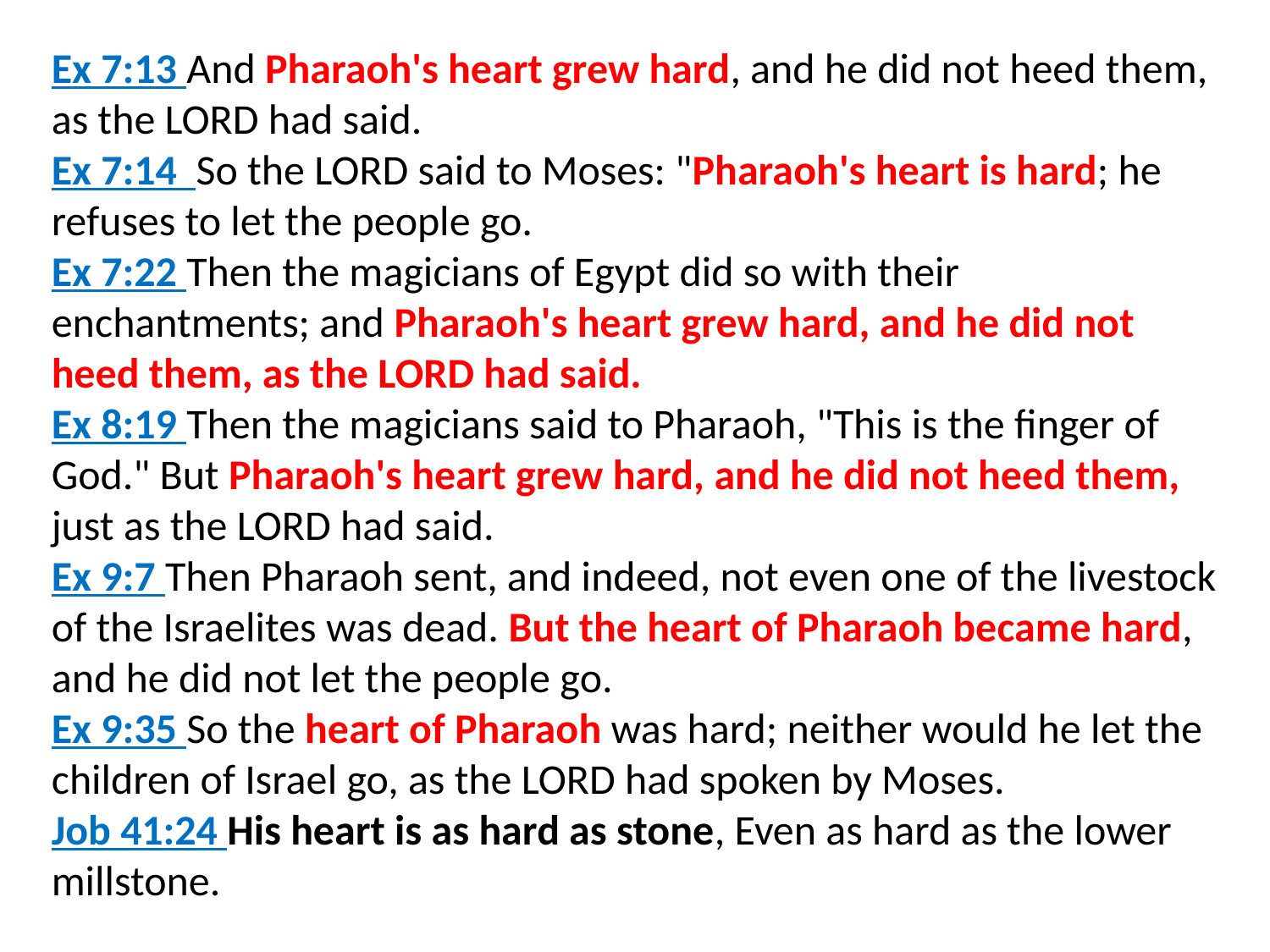

Ex 7:13 And Pharaoh's heart grew hard, and he did not heed them, as the LORD had said.
Ex 7:14  So the LORD said to Moses: "Pharaoh's heart is hard; he refuses to let the people go.
Ex 7:22 Then the magicians of Egypt did so with their enchantments; and Pharaoh's heart grew hard, and he did not heed them, as the LORD had said.
Ex 8:19 Then the magicians said to Pharaoh, "This is the finger of God." But Pharaoh's heart grew hard, and he did not heed them, just as the LORD had said.
Ex 9:7 Then Pharaoh sent, and indeed, not even one of the livestock of the Israelites was dead. But the heart of Pharaoh became hard, and he did not let the people go.
Ex 9:35 So the heart of Pharaoh was hard; neither would he let the children of Israel go, as the LORD had spoken by Moses.
Job 41:24 His heart is as hard as stone, Even as hard as the lower millstone.